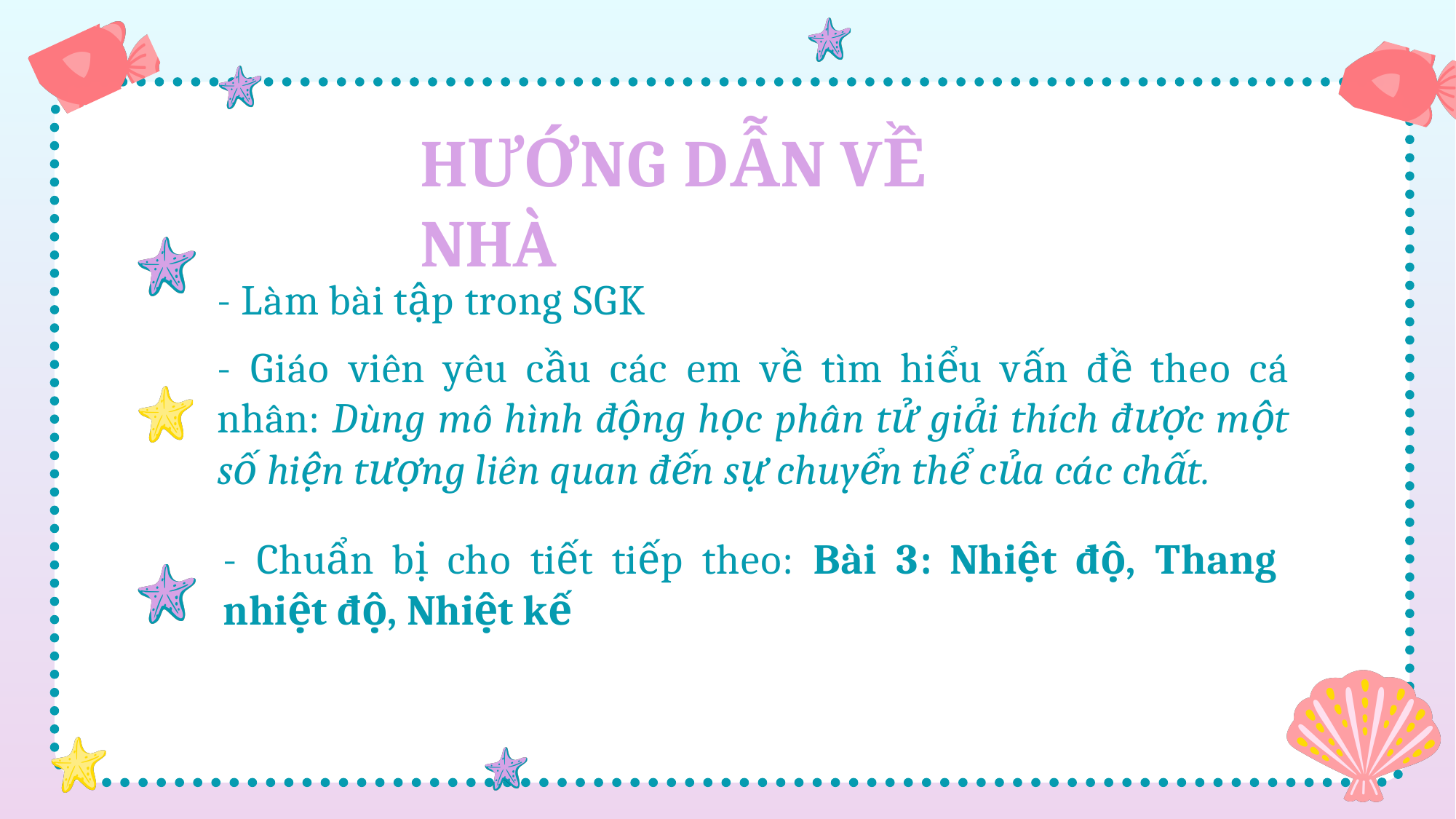

HƯỚNG DẪN VỀ NHÀ

- Làm bài tập trong SGK
- Giáo viên yêu cầu các em về tìm hiểu vấn đề theo cá nhân: Dùng mô hình động học phân tử giải thích được một số hiện tượng liên quan đến sự chuyển thể của các chất.

- Chuẩn bị cho tiết tiếp theo: Bài 3: Nhiệt độ, Thang nhiệt độ, Nhiệt kế